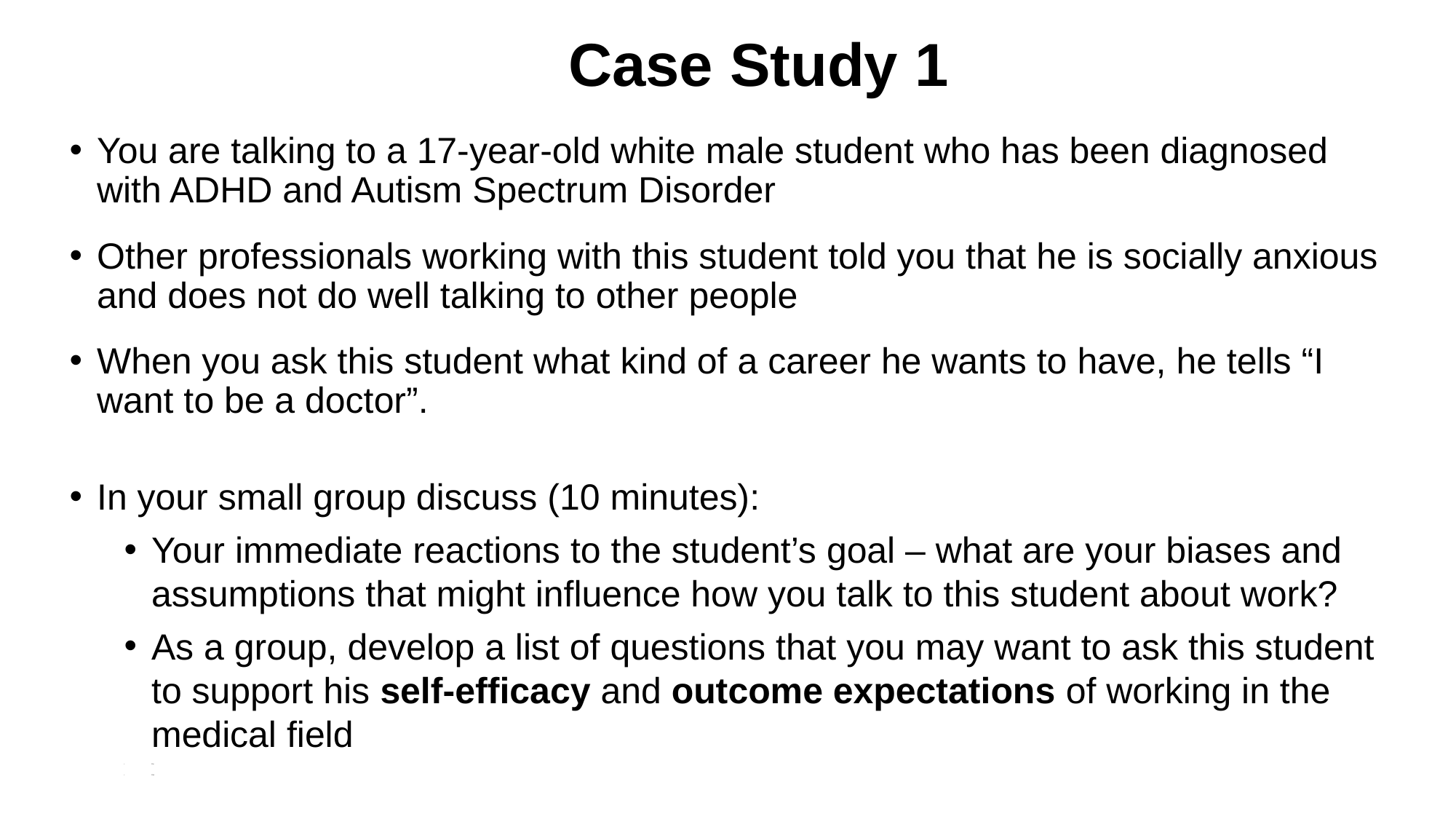

# Case Study 1
You are talking to a 17-year-old white male student who has been diagnosed with ADHD and Autism Spectrum Disorder

Other professionals working with this student told you that he is socially anxious and does not do well talking to other people

When you ask this student what kind of a career he wants to have, he tells “I want to be a doctor”.

In your small group discuss (10 minutes):
Your immediate reactions to the student’s goal – what are your biases and assumptions that might influence how you talk to this student about work?
As a group, develop a list of questions that you may want to ask this student to support his self-efficacy and outcome expectations of working in the medical field
You
Your